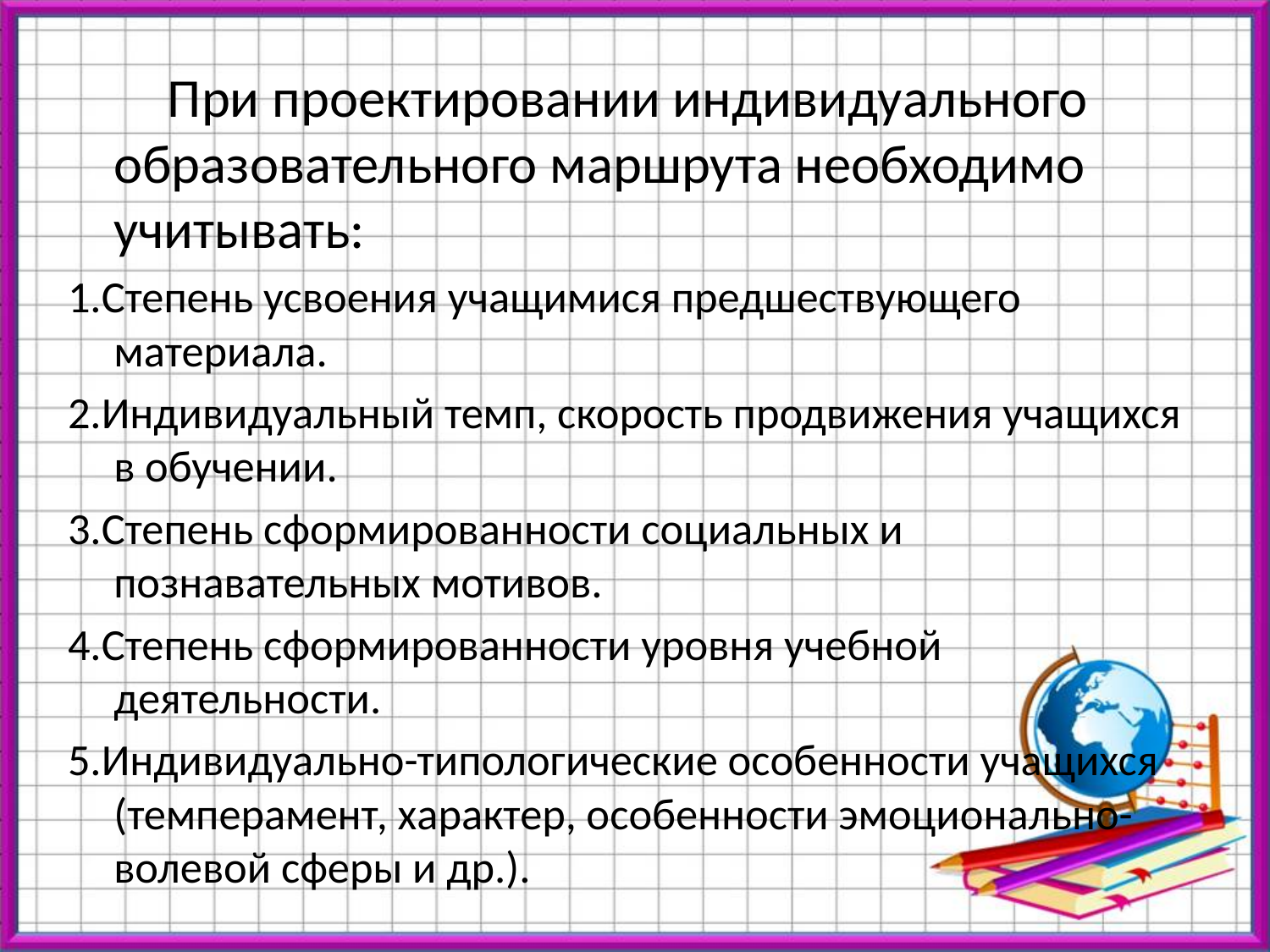

При проектировании индивидуального образовательного маршрута необходимо учитывать:
1.Степень усвоения учащимися предшествующего материала.
2.Индивидуальный темп, скорость продвижения учащихся в обучении.
3.Степень сформированности социальных и познавательных мотивов.
4.Степень сформированности уровня учебной деятельности.
5.Индивидуально-типологические особенности учащихся (темперамент, характер, особенности эмоционально-волевой сферы и др.).